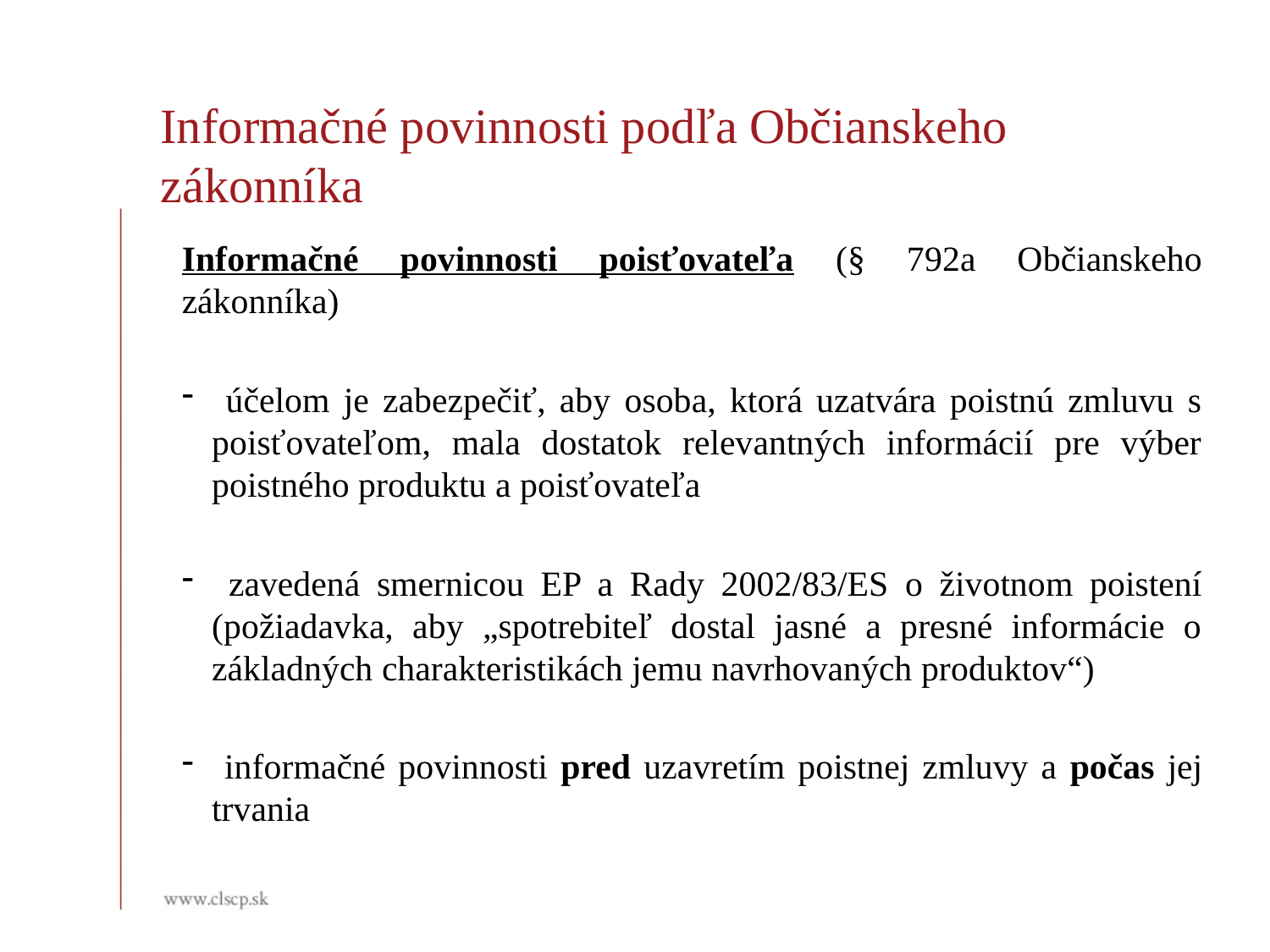

Informačné povinnosti podľa Občianskeho zákonníka

Informačné povinnosti poisťovateľa (§ 792a Občianskeho zákonníka)

 účelom je zabezpečiť, aby osoba, ktorá uzatvára poistnú zmluvu s poisťovateľom, mala dostatok relevantných informácií pre výber poistného produktu a poisťovateľa

 zavedená smernicou EP a Rady 2002/83/ES o životnom poistení (požiadavka, aby „spotrebiteľ dostal jasné a presné informácie o základných charakteristikách jemu navrhovaných produktov“)

 informačné povinnosti pred uzavretím poistnej zmluvy a počas jej trvania